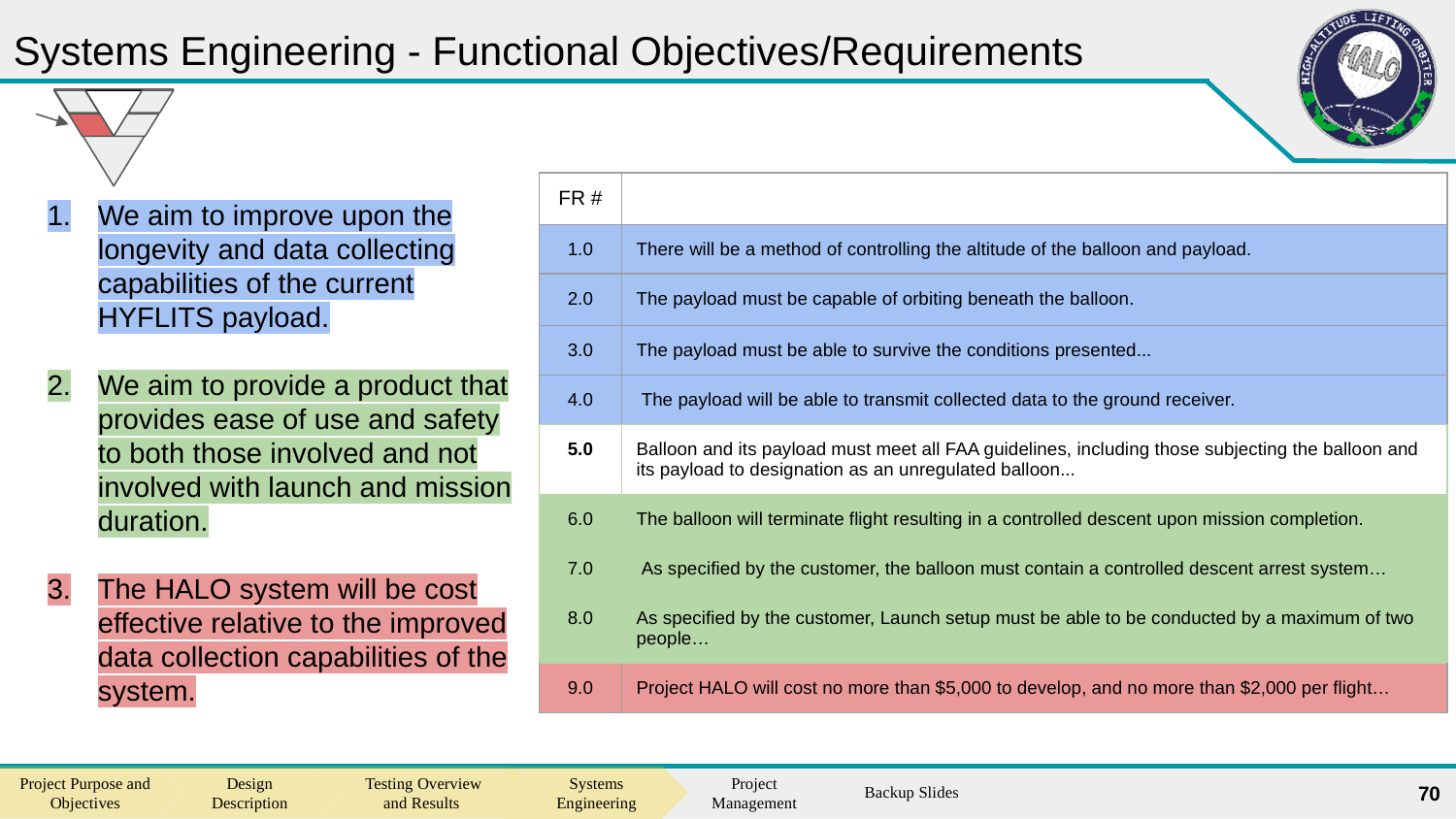

# Systems Engineering - Functional Objectives/Requirements

We aim to improve upon the longevity and data collecting capabilities of the current HYFLITS payload.

We aim to provide a product that provides ease of use and safety to both those involved and not involved with launch and mission duration.

The HALO system will be cost effective relative to the improved data collection capabilities of the system.
| FR # |  |
| --- | --- |
| 1.0 | There will be a method of controlling the altitude of the balloon and payload. |
| 2.0 | The payload must be capable of orbiting beneath the balloon. |
| 3.0 | The payload must be able to survive the conditions presented... |
| 4.0 | The payload will be able to transmit collected data to the ground receiver. |
| 5.0 | Balloon and its payload must meet all FAA guidelines, including those subjecting the balloon and its payload to designation as an unregulated balloon... |
| 6.0 | The balloon will terminate flight resulting in a controlled descent upon mission completion. |
| 7.0 | As specified by the customer, the balloon must contain a controlled descent arrest system… |
| 8.0 | As specified by the customer, Launch setup must be able to be conducted by a maximum of two people… |
| 9.0 | Project HALO will cost no more than $5,000 to develop, and no more than $2,000 per flight… |
70
Backup Slides
Project Purpose and Objectives
Design Description
Testing Overview and Results
Systems Engineering
Project Management